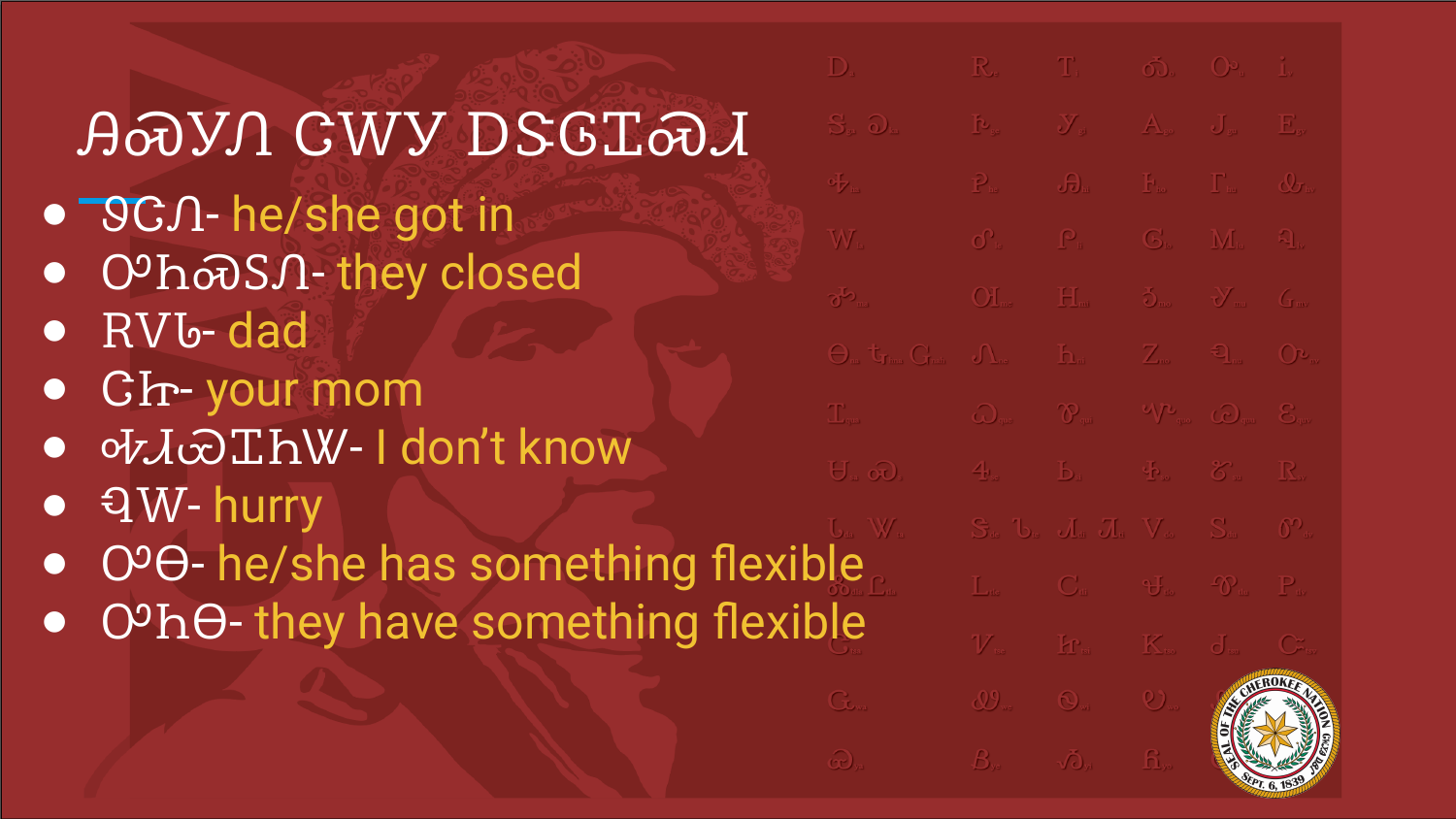

# ᎯᏍᎩᏁ ᏣᎳᎩ ᎠᏕᎶᏆᏍᏗ
ᏭᏣᏁ- he/she got in
ᎤᏂᏍᏚᏁ- they closed
ᎡᏙᏓ- dad
ᏣᏥ- your mom
ᎭᏗᏯᏆᏂᏔ- I don’t know
ᏄᎳ- hurry
ᎤᎾ- he/she has something flexible
ᎤᏂᎾ- they have something flexible